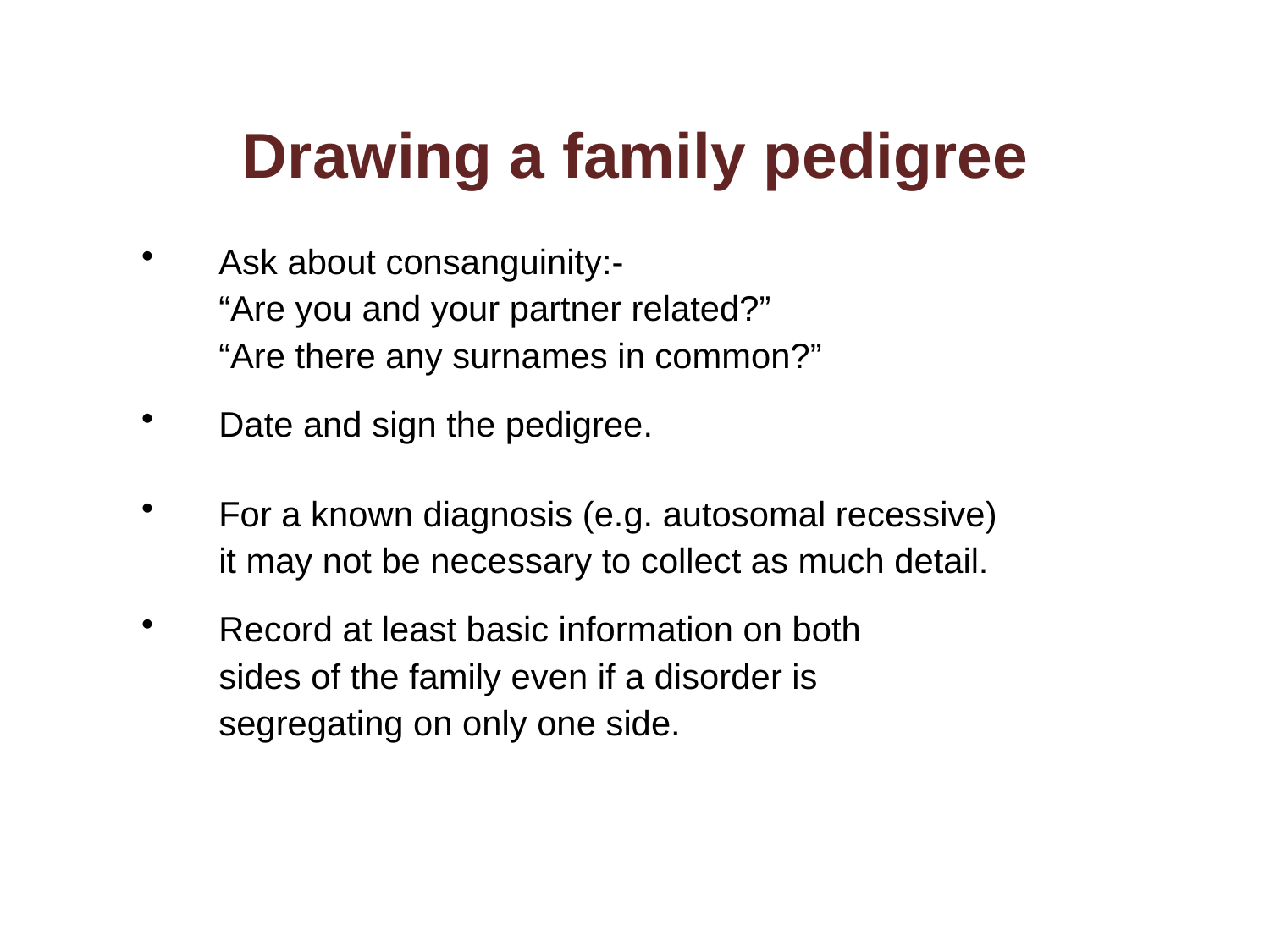

Drawing a family pedigree
Ask about consanguinity:-
“Are you and your partner related?”
“Are there any surnames in common?”
Date and sign the pedigree.
For a known diagnosis (e.g. autosomal recessive)
it may not be necessary to collect as much detail.
Record at least basic information on both
sides of the family even if a disorder is
segregating on only one side.